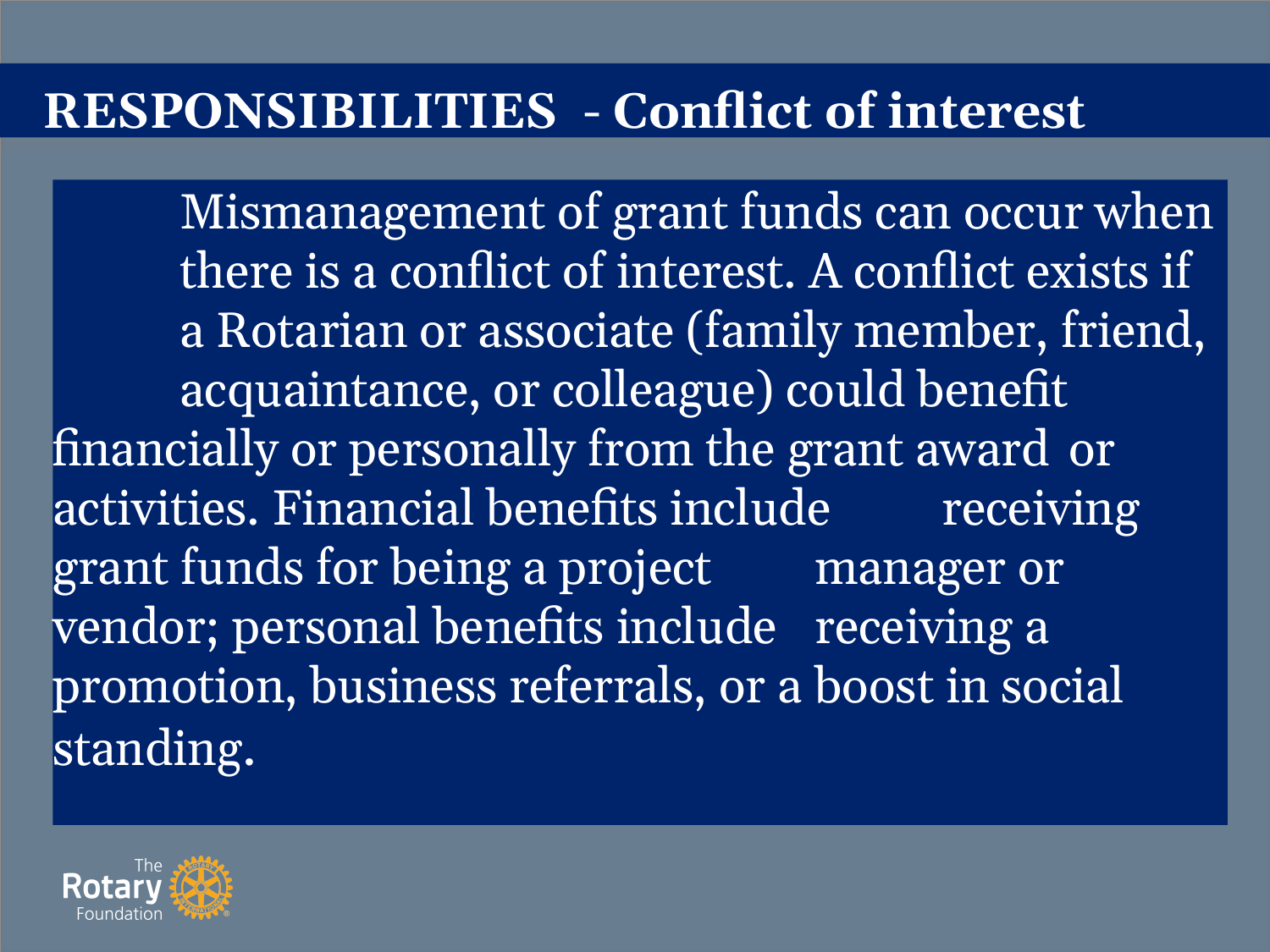

# RESPONSIBILITIES  - Conflict of interest
  	Mismanagement of grant funds can occur when 	there is a conflict of interest. A conflict exists if 	a Rotarian or associate (family member, friend, 	acquaintance, or colleague) could benefit 	financially or personally from the grant award 	or activities. Financial benefits include 	receiving grant funds for being a project 	manager or vendor; personal benefits include 	receiving a promotion, business referrals, or a 	boost in social standing.